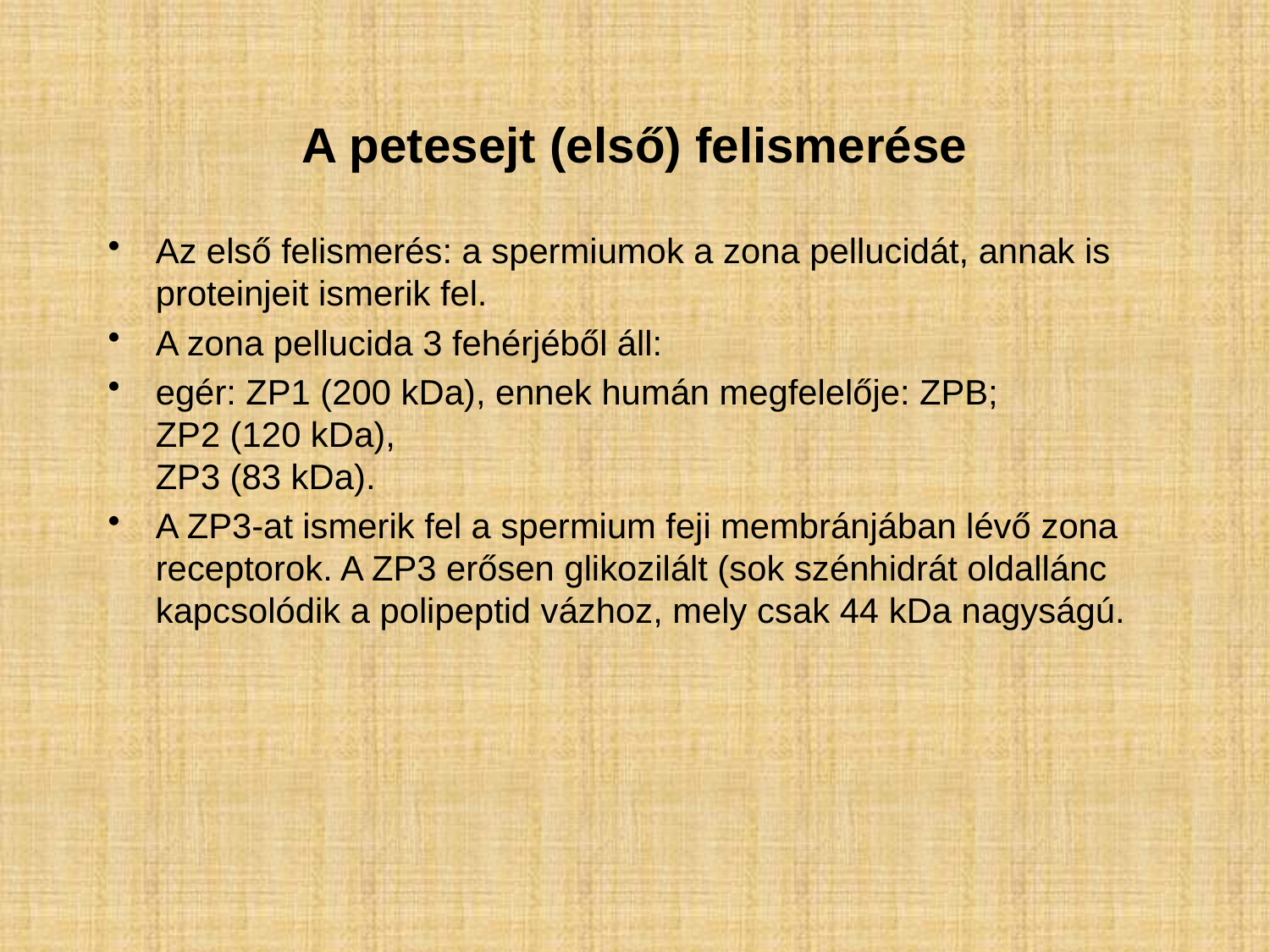

# A petesejt (első) felismerése
Az első felismerés: a spermiumok a zona pellucidát, annak is proteinjeit ismerik fel.
A zona pellucida 3 fehérjéből áll:
egér: ZP1 (200 kDa), ennek humán megfelelője: ZPB;
ZP2 (120 kDa),
ZP3 (83 kDa).
A ZP3-at ismerik fel a spermium feji membránjában lévő zona receptorok. A ZP3 erősen glikozilált (sok szénhidrát oldallánc kapcsolódik a polipeptid vázhoz, mely csak 44 kDa nagyságú.